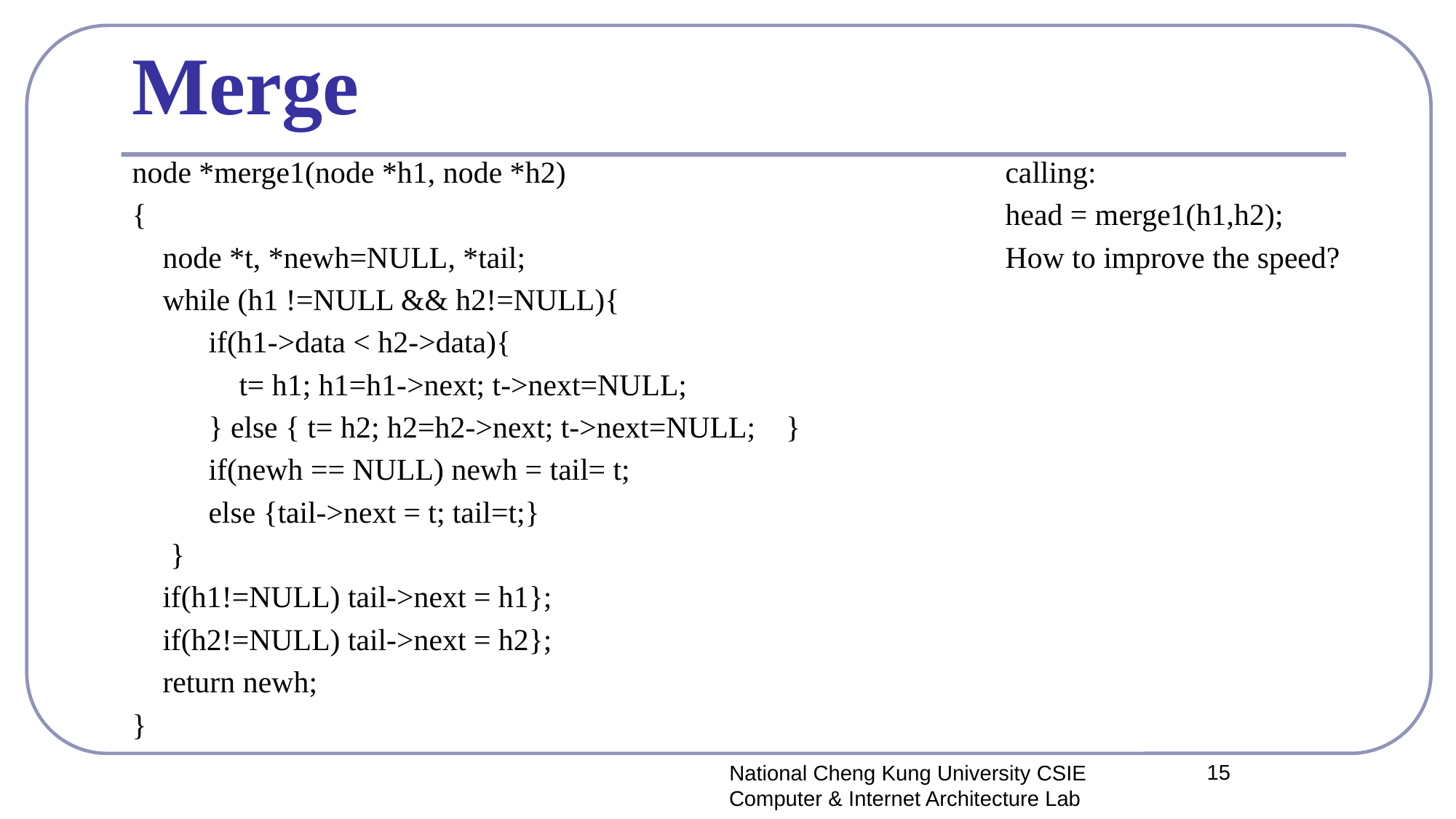

# Merge
node *merge1(node *h1, node *h2)					calling:
{								head = merge1(h1,h2);
    node *t, *newh=NULL, *tail;					How to improve the speed?
    while (h1 !=NULL && h2!=NULL){
          if(h1->data < h2->data){
              t= h1; h1=h1->next; t->next=NULL;
          } else { t= h2; h2=h2->next; t->next=NULL;    }
          if(newh == NULL) newh = tail= t;
          else {tail->next = t; tail=t;}
     }
    if(h1!=NULL) tail->next = h1};
    if(h2!=NULL) tail->next = h2};
    return newh;
}

15
National Cheng Kung University CSIE Computer & Internet Architecture Lab